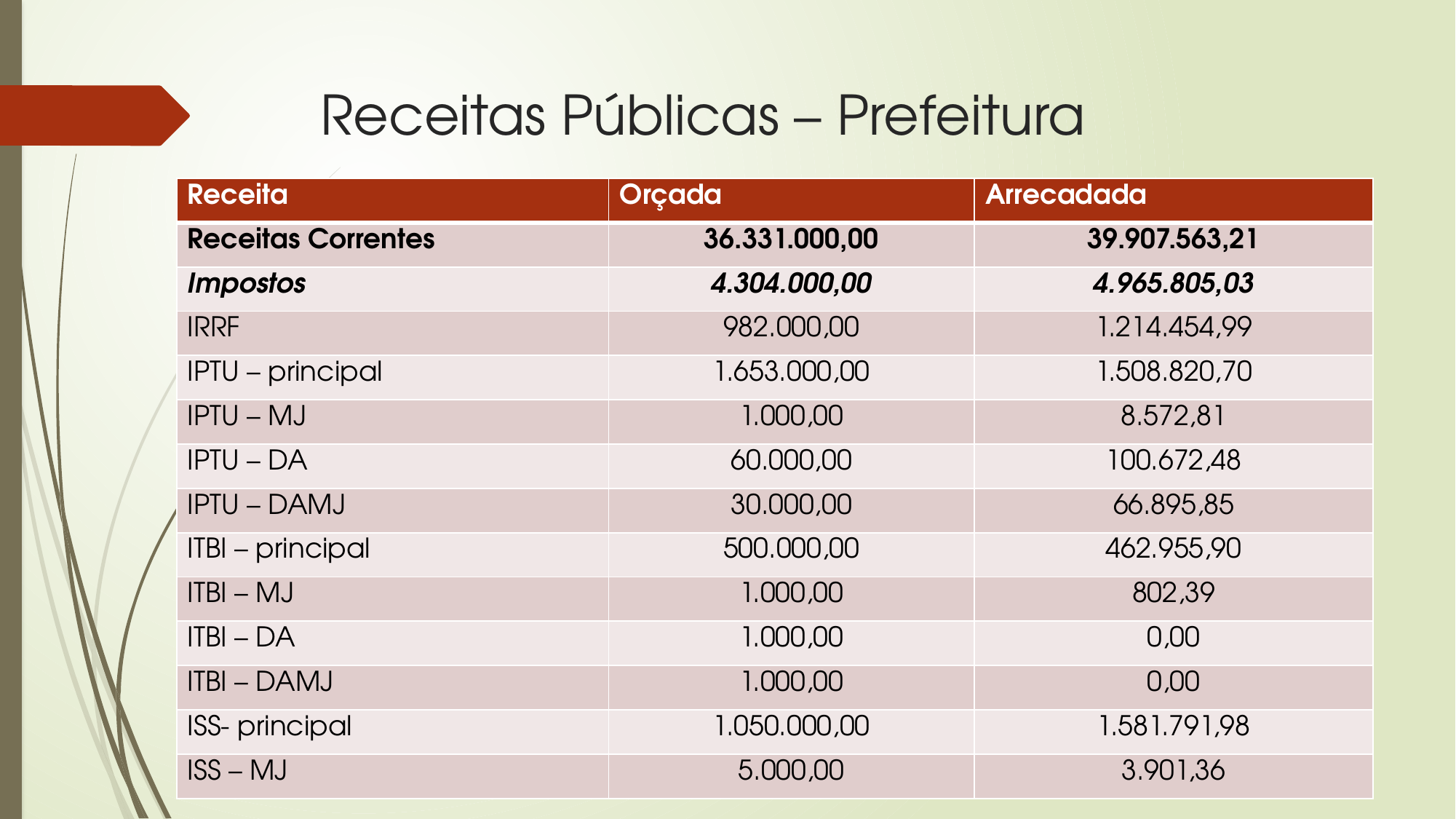

# Receitas Públicas – Prefeitura
| Receita | Orçada | Arrecadada |
| --- | --- | --- |
| Receitas Correntes | 36.331.000,00 | 39.907.563,21 |
| Impostos | 4.304.000,00 | 4.965.805,03 |
| IRRF | 982.000,00 | 1.214.454,99 |
| IPTU – principal | 1.653.000,00 | 1.508.820,70 |
| IPTU – MJ | 1.000,00 | 8.572,81 |
| IPTU – DA | 60.000,00 | 100.672,48 |
| IPTU – DAMJ | 30.000,00 | 66.895,85 |
| ITBI – principal | 500.000,00 | 462.955,90 |
| ITBI – MJ | 1.000,00 | 802,39 |
| ITBI – DA | 1.000,00 | 0,00 |
| ITBI – DAMJ | 1.000,00 | 0,00 |
| ISS- principal | 1.050.000,00 | 1.581.791,98 |
| ISS – MJ | 5.000,00 | 3.901,36 |